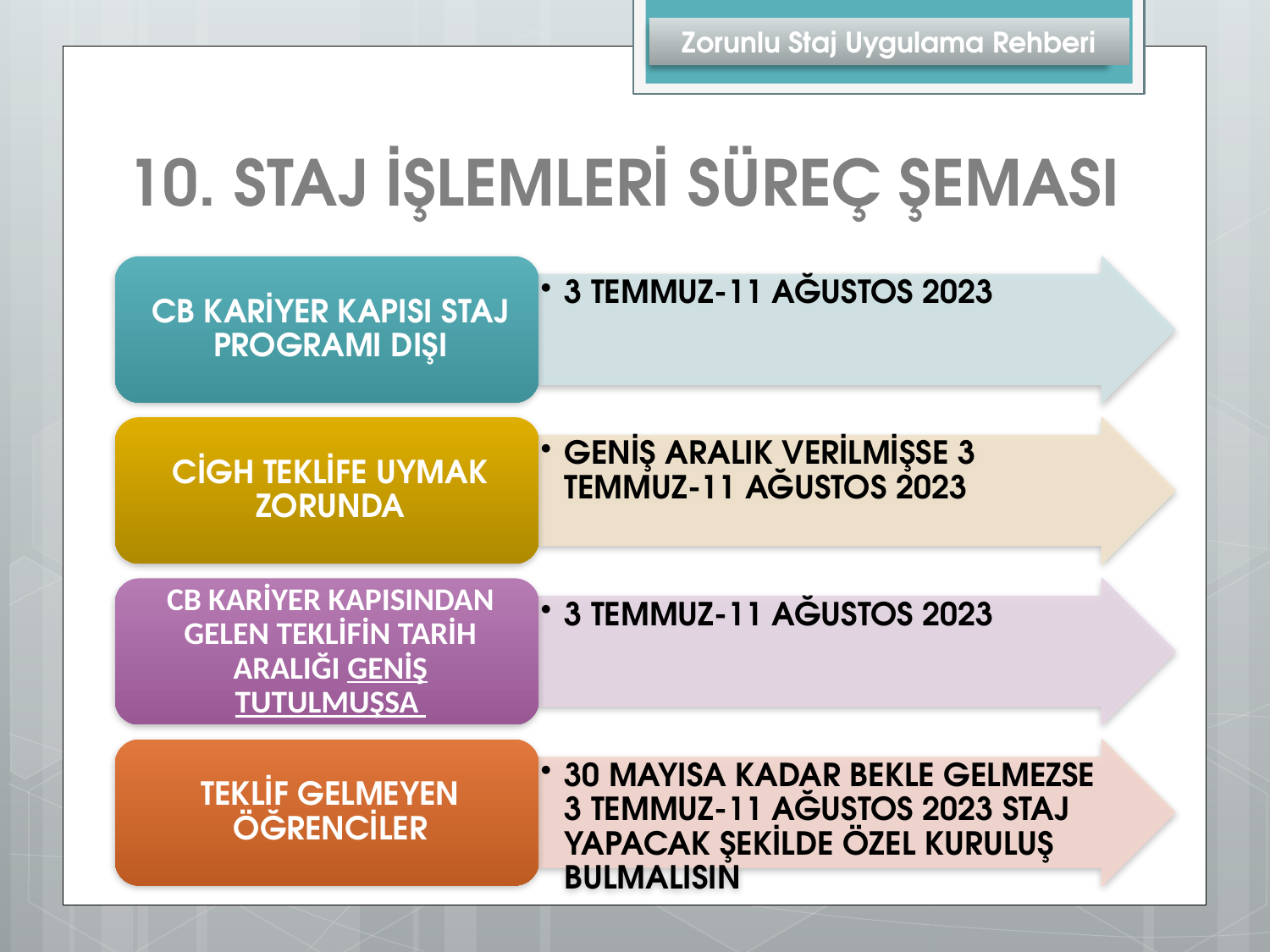

10. STAJ İŞLEMLERİ SÜREÇ ŞEMASI
3 TEMMUZ-11 AĞUSTOS 2023
CB KARİYER KAPISI STAJ PROGRAMI DIŞI
GENİŞ ARALIK VERİLMİŞSE 3 TEMMUZ-11 AĞUSTOS 2023
CİGH TEKLİFE UYMAK ZORUNDA
3 TEMMUZ-11 AĞUSTOS 2023
CB KARİYER KAPISINDAN GELEN TEKLİFİN TARİH ARALIĞI GENİŞ TUTULMUŞSA
30 MAYISA KADAR BEKLE GELMEZSE 3 TEMMUZ-11 AĞUSTOS 2023 STAJ YAPACAK ŞEKİLDE ÖZEL KURULUŞ BULMALISIN
TEKLİF GELMEYEN ÖĞRENCİLER